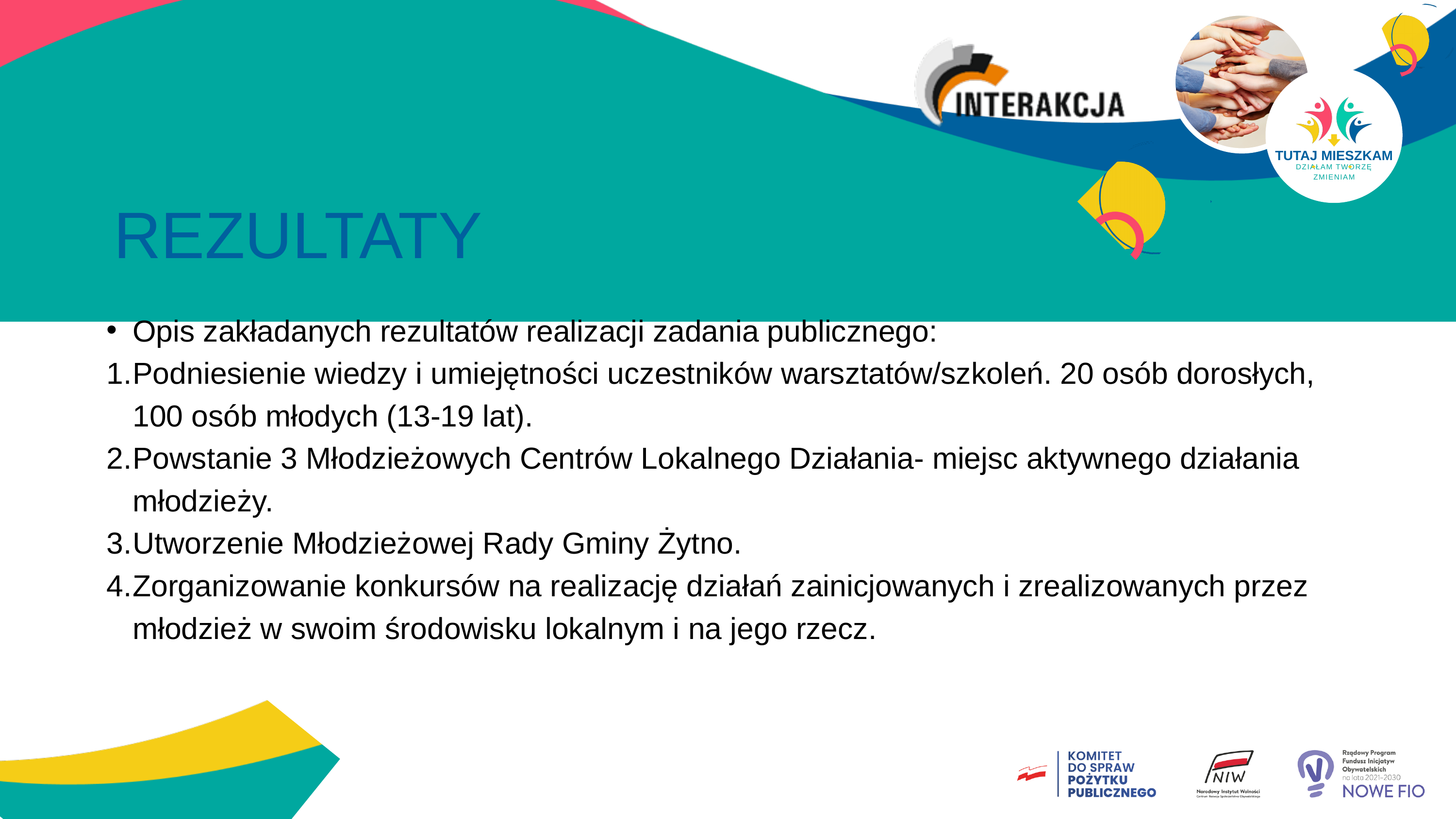

TUTAJ MIESZKAM
DZIAŁAM TWORZĘ ZMIENIAM

REZULTATY
Opis zakładanych rezultatów realizacji zadania publicznego:
Podniesienie wiedzy i umiejętności uczestników warsztatów/szkoleń. 20 osób dorosłych, 100 osób młodych (13-19 lat).
Powstanie 3 Młodzieżowych Centrów Lokalnego Działania- miejsc aktywnego działania młodzieży.
Utworzenie Młodzieżowej Rady Gminy Żytno.
Zorganizowanie konkursów na realizację działań zainicjowanych i zrealizowanych przez młodzież w swoim środowisku lokalnym i na jego rzecz.